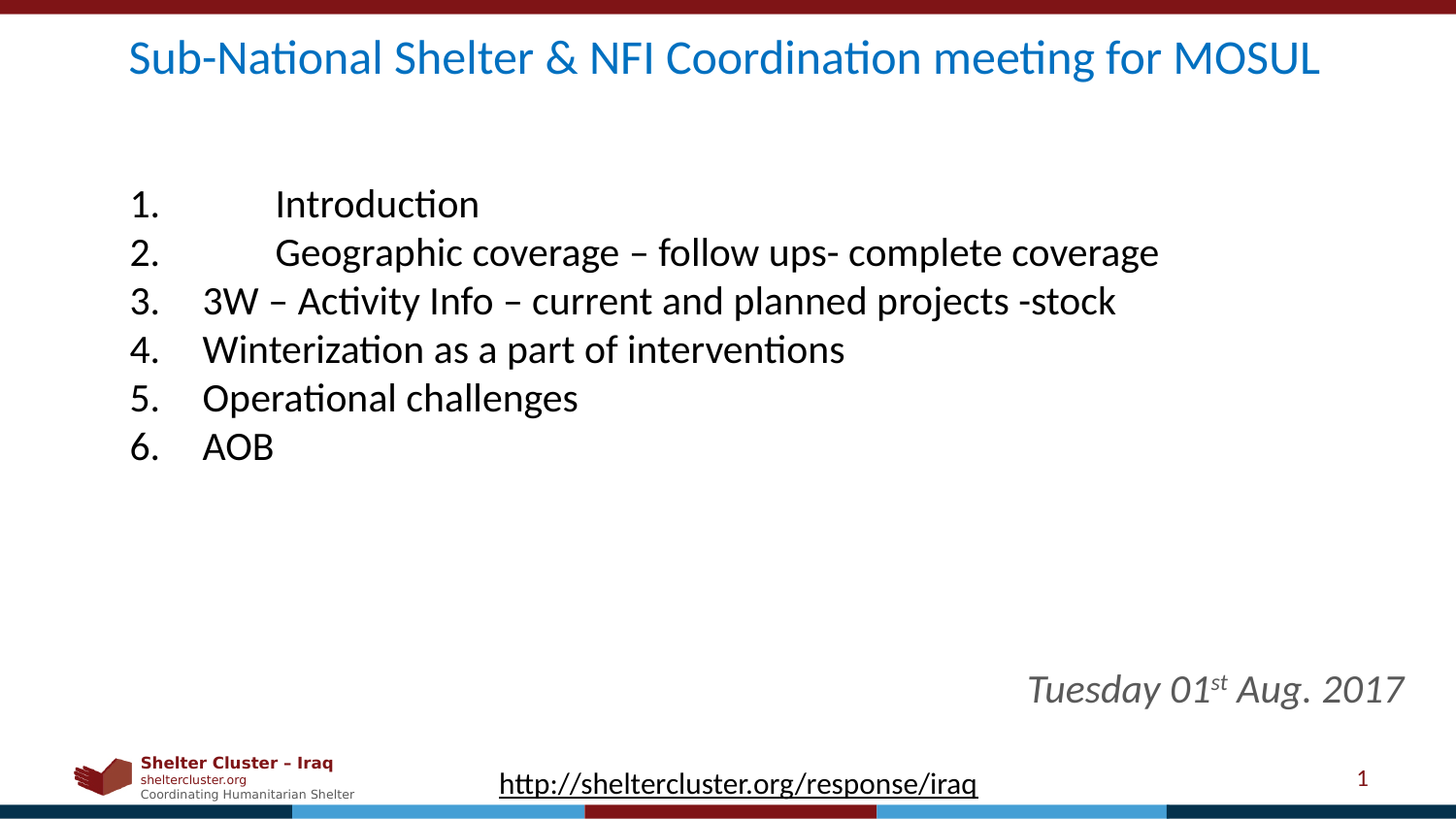

Sub-National Shelter & NFI Coordination meeting for MOSUL
1.	Introduction
2.	Geographic coverage – follow ups- complete coverage
3W – Activity Info – current and planned projects -stock
Winterization as a part of interventions
Operational challenges
AOB

Tuesday 01st Aug. 2017
1
http://sheltercluster.org/response/iraq